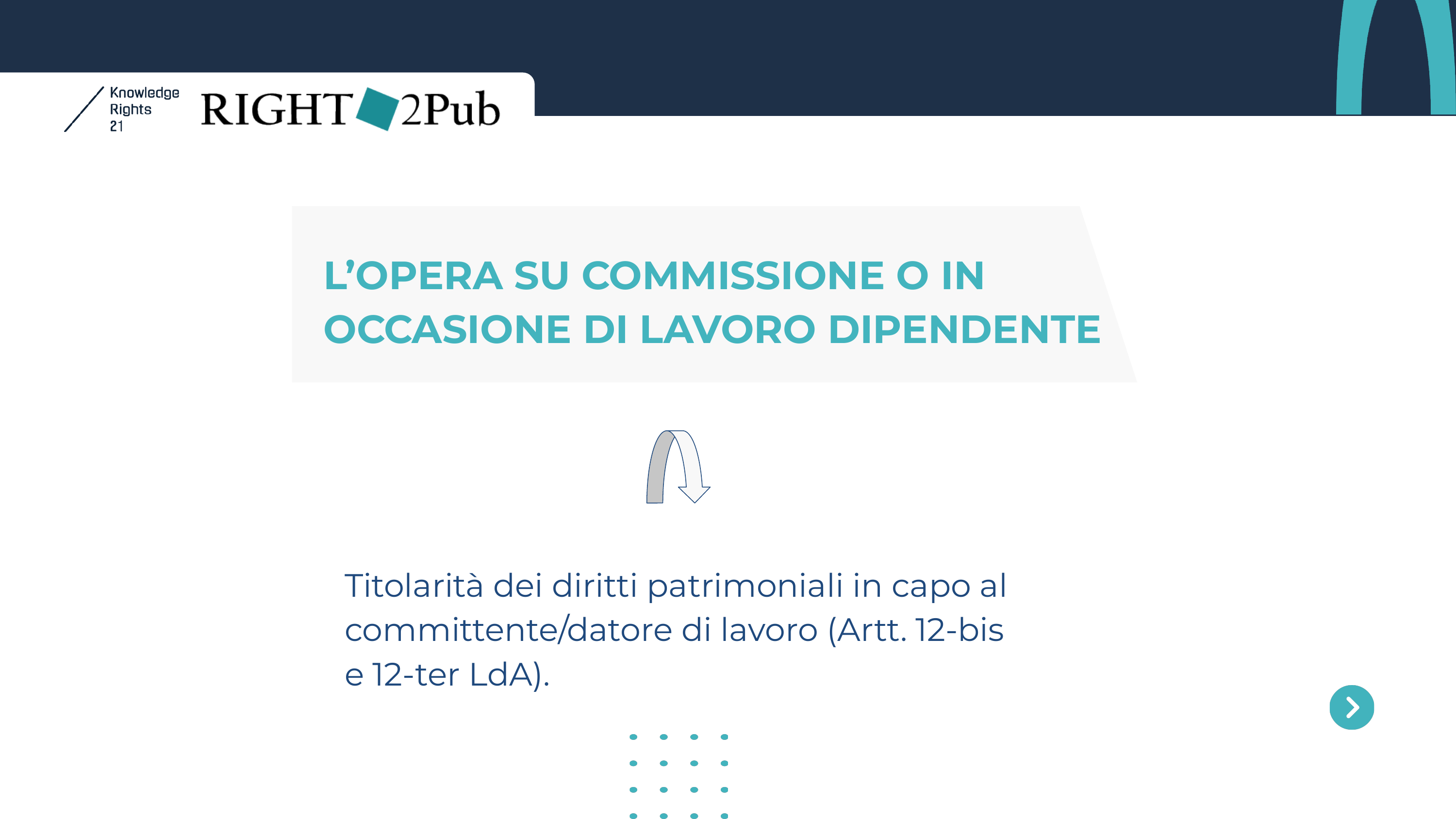

L’OPERA SU COMMISSIONE O IN OCCASIONE DI LAVORO DIPENDENTE

Titolarità dei diritti patrimoniali in capo al committente/datore di lavoro (Artt. 12-bis e 12-ter LdA).